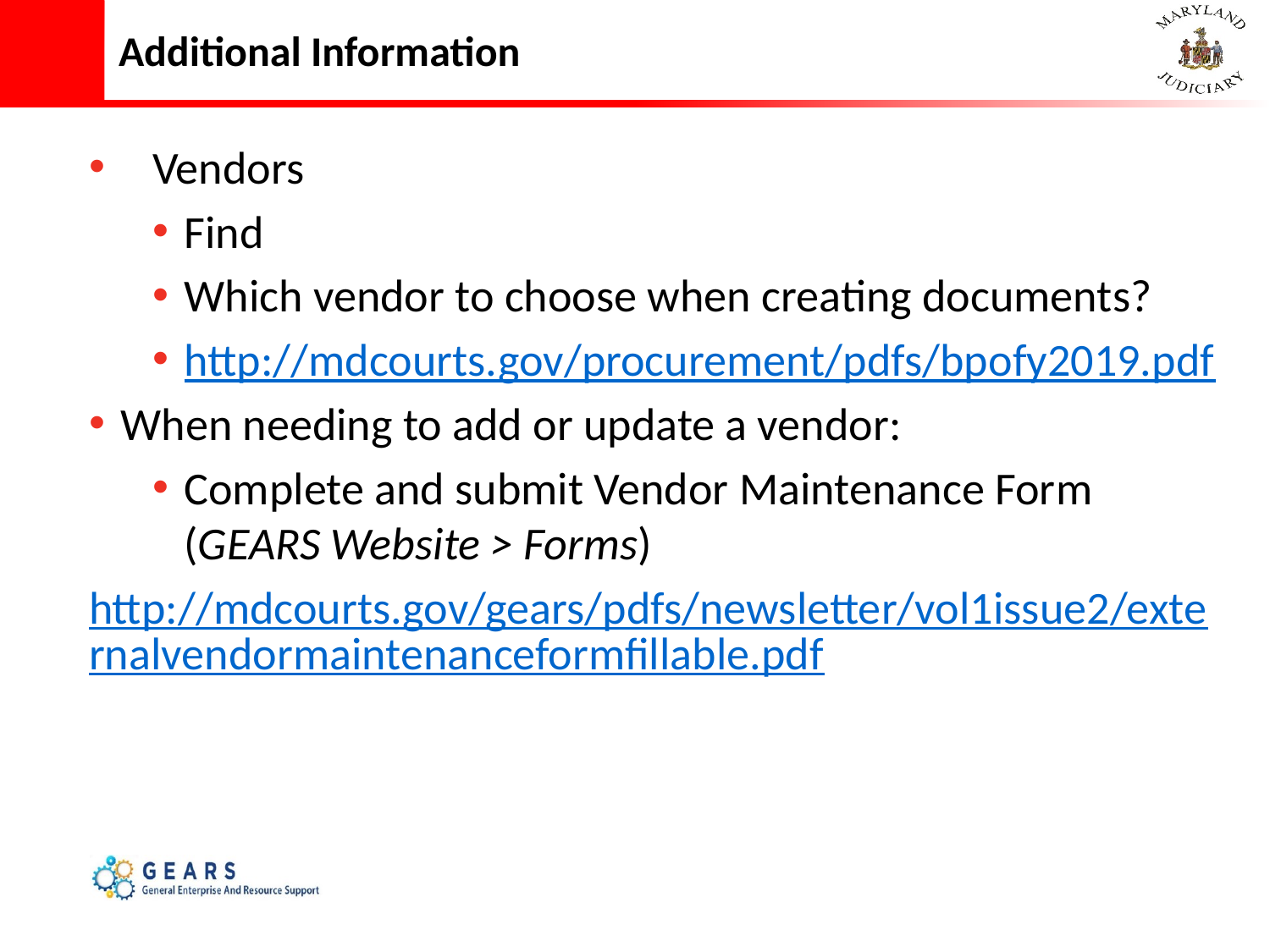

# Additional Information
Vendors
Find
Which vendor to choose when creating documents?
http://mdcourts.gov/procurement/pdfs/bpofy2019.pdf
When needing to add or update a vendor:
Complete and submit Vendor Maintenance Form (GEARS Website > Forms)
http://mdcourts.gov/gears/pdfs/newsletter/vol1issue2/externalvendormaintenanceformfillable.pdf